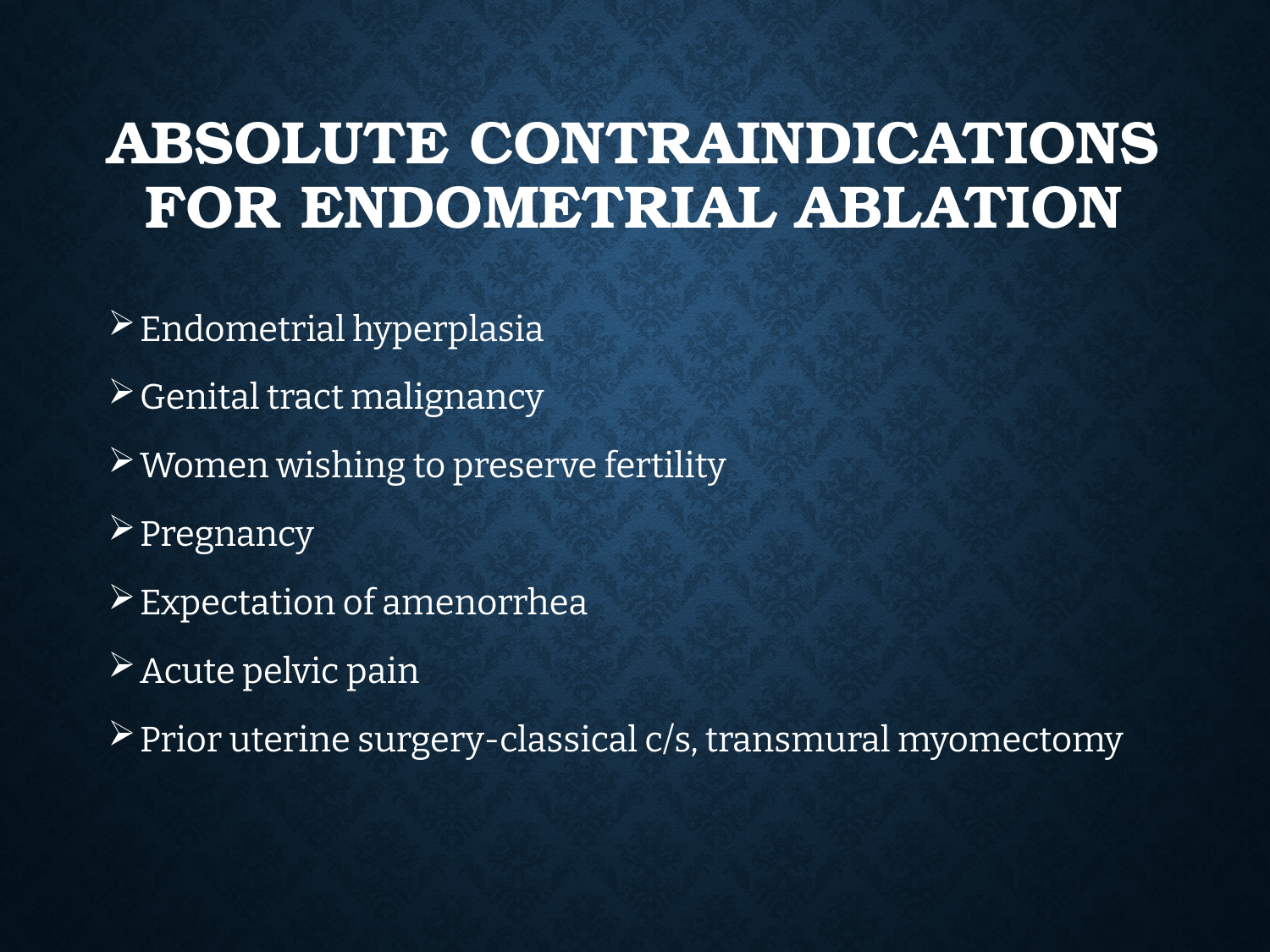

# Absolute Contraindications for endometrial Ablation
Endometrial hyperplasia
Genital tract malignancy
Women wishing to preserve fertility
Pregnancy
Expectation of amenorrhea
Acute pelvic pain
Prior uterine surgery-classical c/s, transmural myomectomy